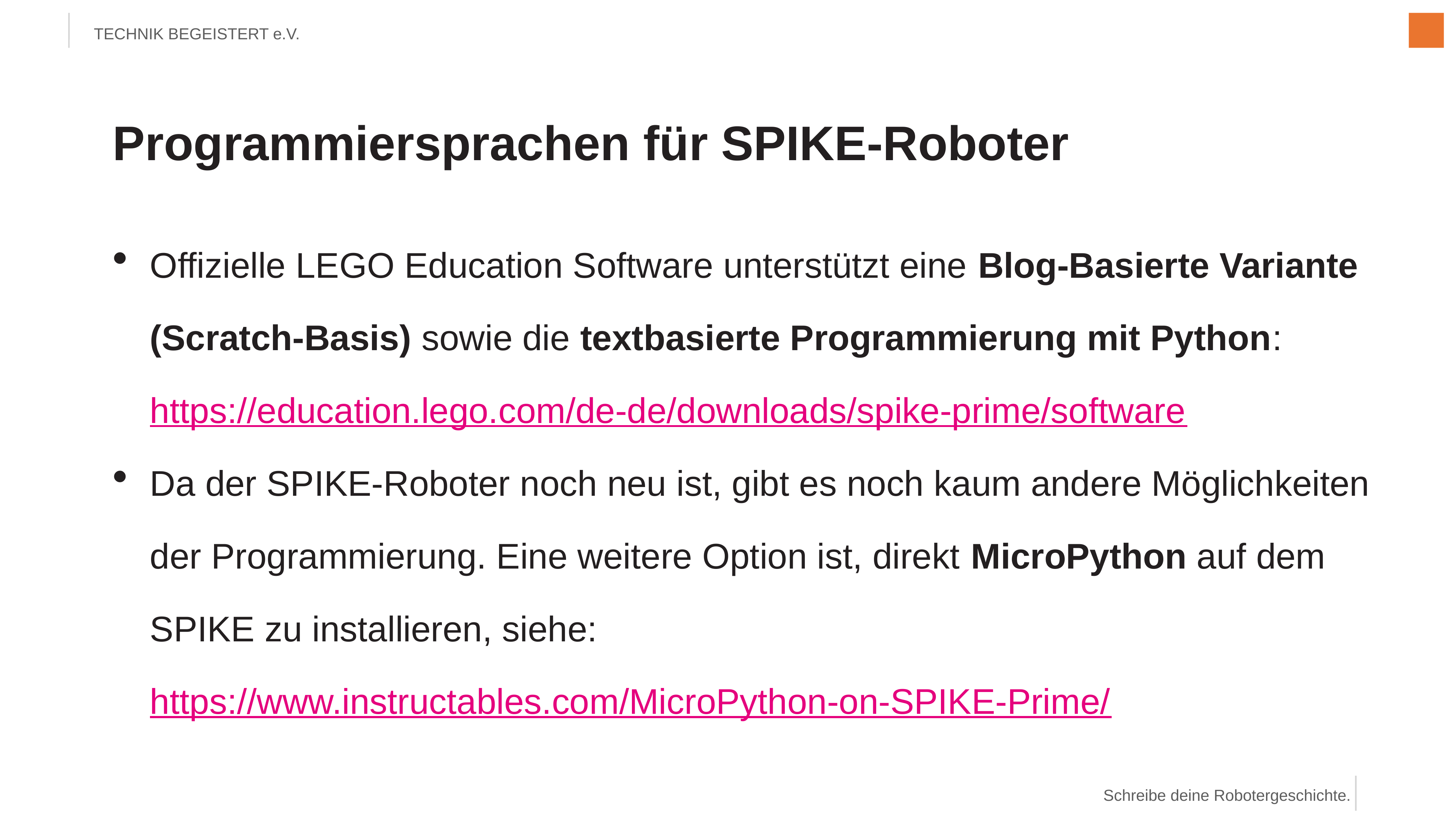

9
# Programmiersprachen für SPIKE-Roboter
Offizielle LEGO Education Software unterstützt eine Blog-Basierte Variante (Scratch-Basis) sowie die textbasierte Programmierung mit Python:
https://education.lego.com/de-de/downloads/spike-prime/software
Da der SPIKE-Roboter noch neu ist, gibt es noch kaum andere Möglichkeiten der Programmierung. Eine weitere Option ist, direkt MicroPython auf dem SPIKE zu installieren, siehe:
https://www.instructables.com/MicroPython-on-SPIKE-Prime/